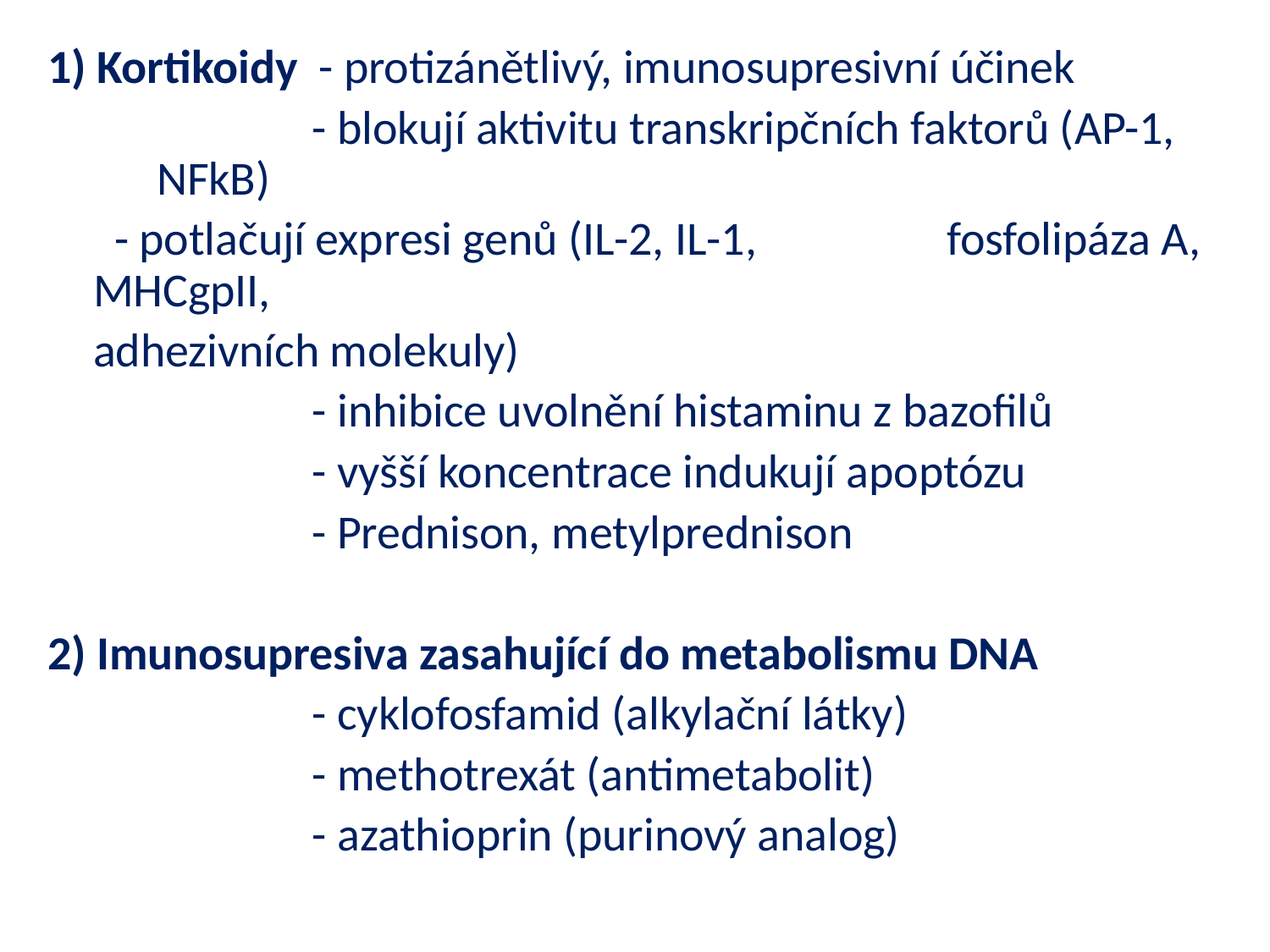

1) Kortikoidy  - protizánětlivý, imunosupresivní účinek
                         - blokují aktivitu transkripčních faktorů (AP-1,     		      NFkB)
			  - potlačují expresi genů (IL-2, IL-1,        				fosfolipáza A,  MHCgpII,
				adhezivních molekuly)
                         - inhibice uvolnění histaminu z bazofilů
                         - vyšší koncentrace indukují apoptózu
                         - Prednison, metylprednison

2) Imunosupresiva zasahující do metabolismu DNA
                         - cyklofosfamid (alkylační látky)
                         - methotrexát (antimetabolit)
                         - azathioprin (purinový analog)